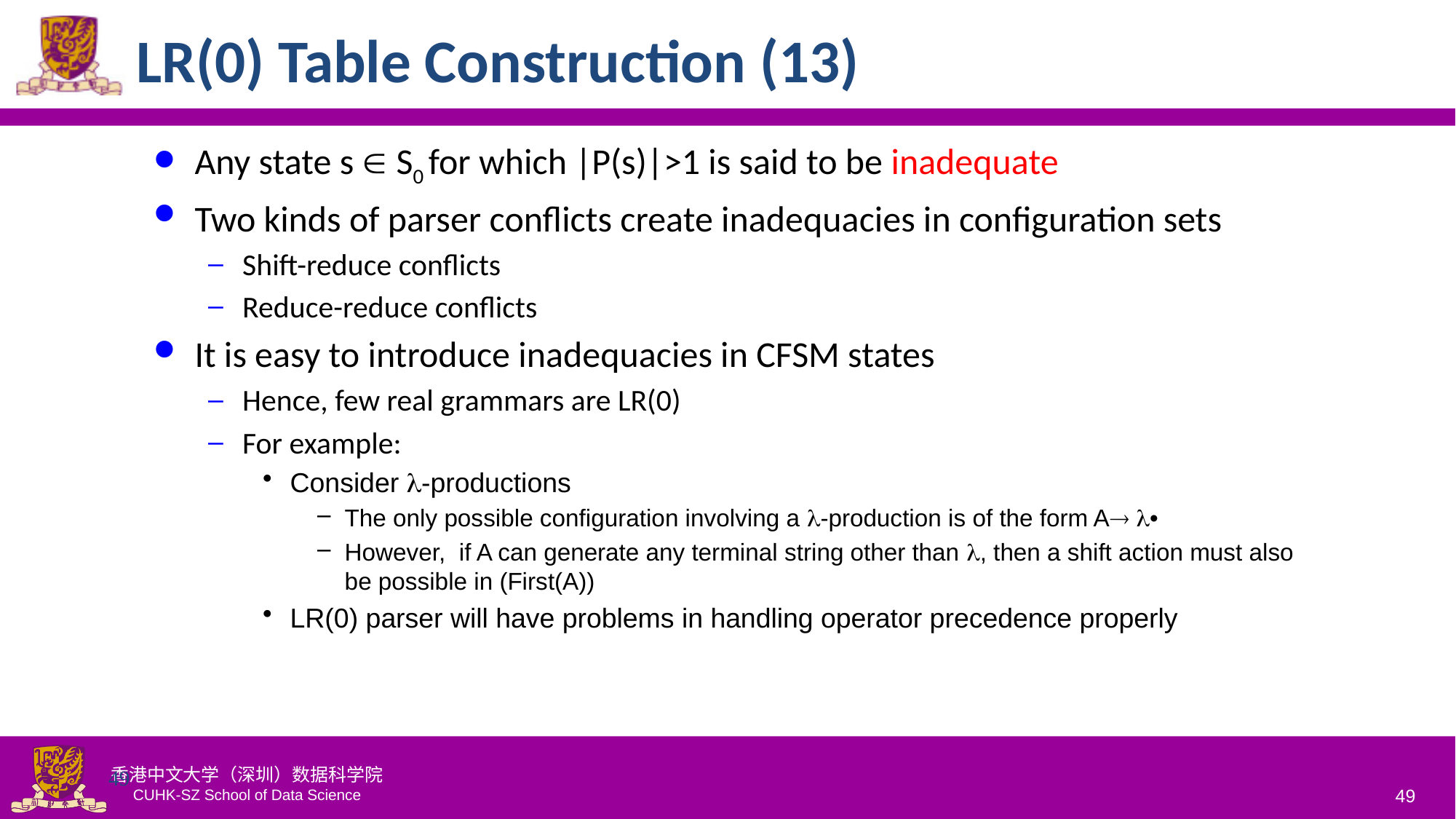

# LR(0) Table Construction (13)
Any state s ∈ S0 for which |P(s)|>1 is said to be inadequate
Two kinds of parser conflicts create inadequacies in configuration sets
Shift-reduce conflicts
Reduce-reduce conflicts
It is easy to introduce inadequacies in CFSM states
Hence, few real grammars are LR(0)
For example:
Consider λ-productions
The only possible configuration involving a λ-production is of the form A→ λ•
However,  if A can generate any terminal string other than λ, then a shift action must also be possible in (First(A))
LR(0) parser will have problems in handling operator precedence properly
49
49